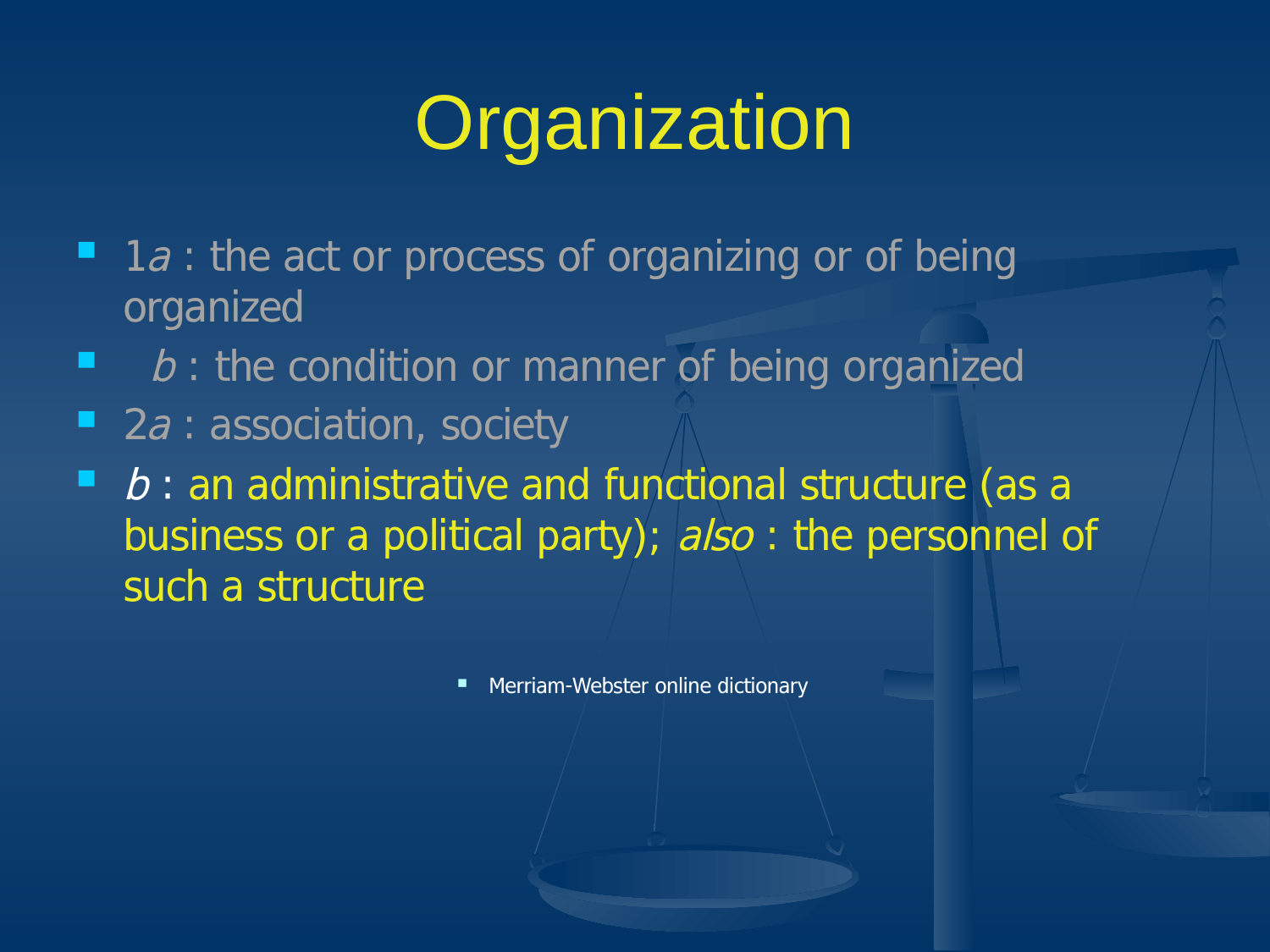

# Organization
1a : the act or process of organizing or of being organized
  b : the condition or manner of being organized
2a : association, society
b : an administrative and functional structure (as a business or a political party); also : the personnel of such a structure

Merriam-Webster online dictionary